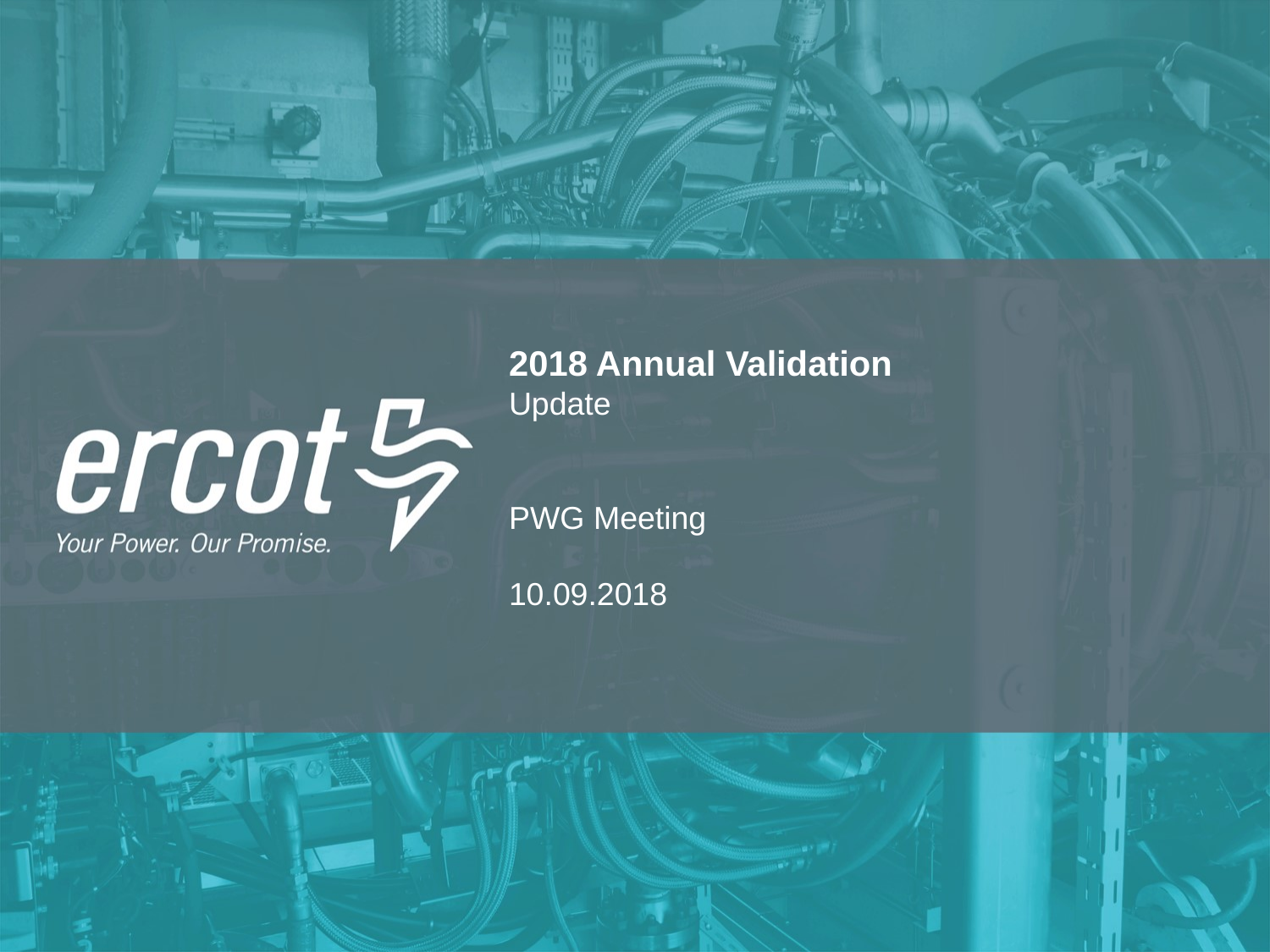

2018 Annual Validation
Update

PWG Meeting

10.09.2018